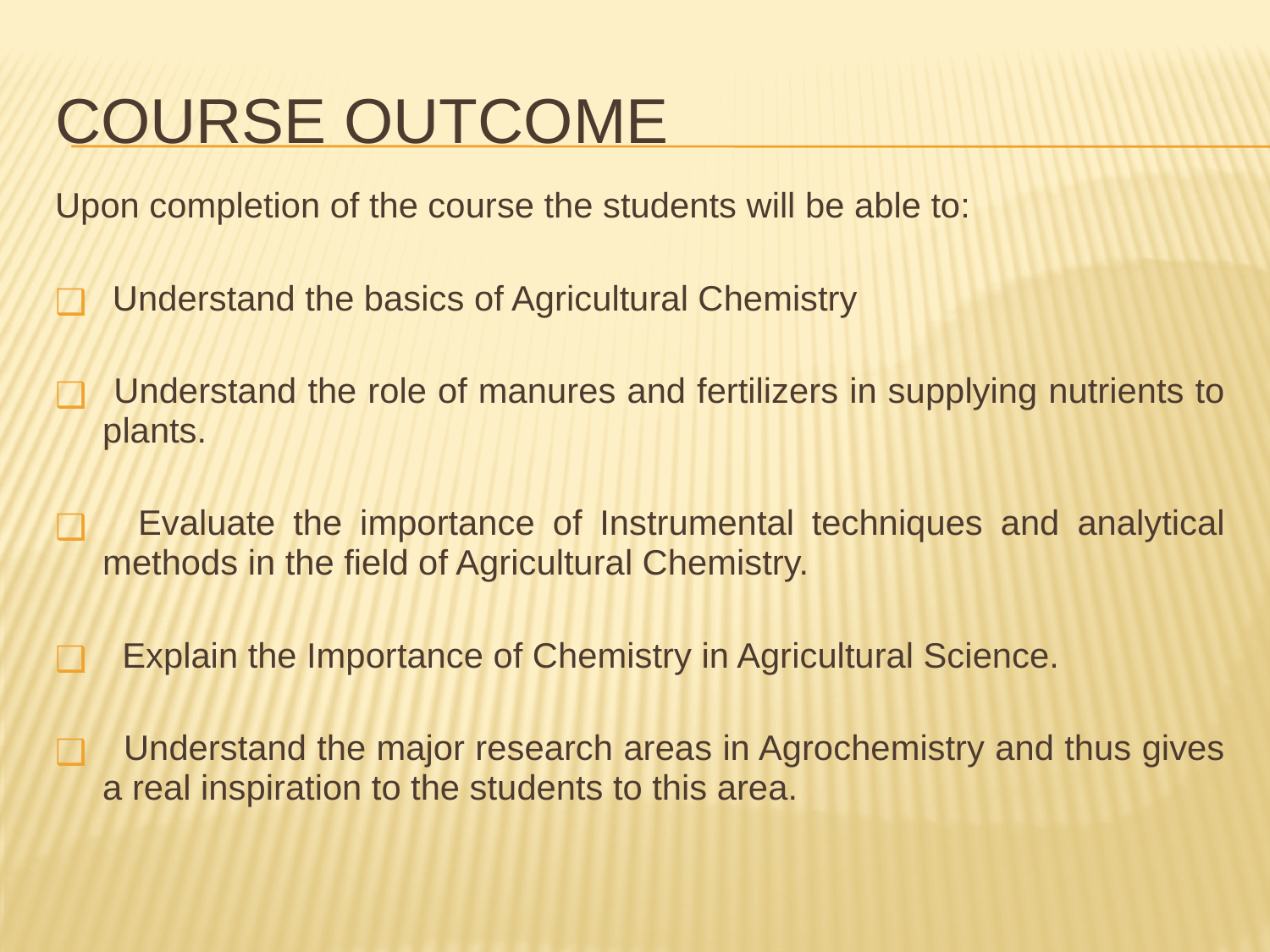

# COURSE OUTCOME
Upon completion of the course the students will be able to:

 Understand the basics of Agricultural Chemistry

 Understand the role of manures and fertilizers in supplying nutrients to plants.

  Evaluate the importance of Instrumental techniques and analytical methods in the field of Agricultural Chemistry.

  Explain the Importance of Chemistry in Agricultural Science.

  Understand the major research areas in Agrochemistry and thus gives a real inspiration to the students to this area.